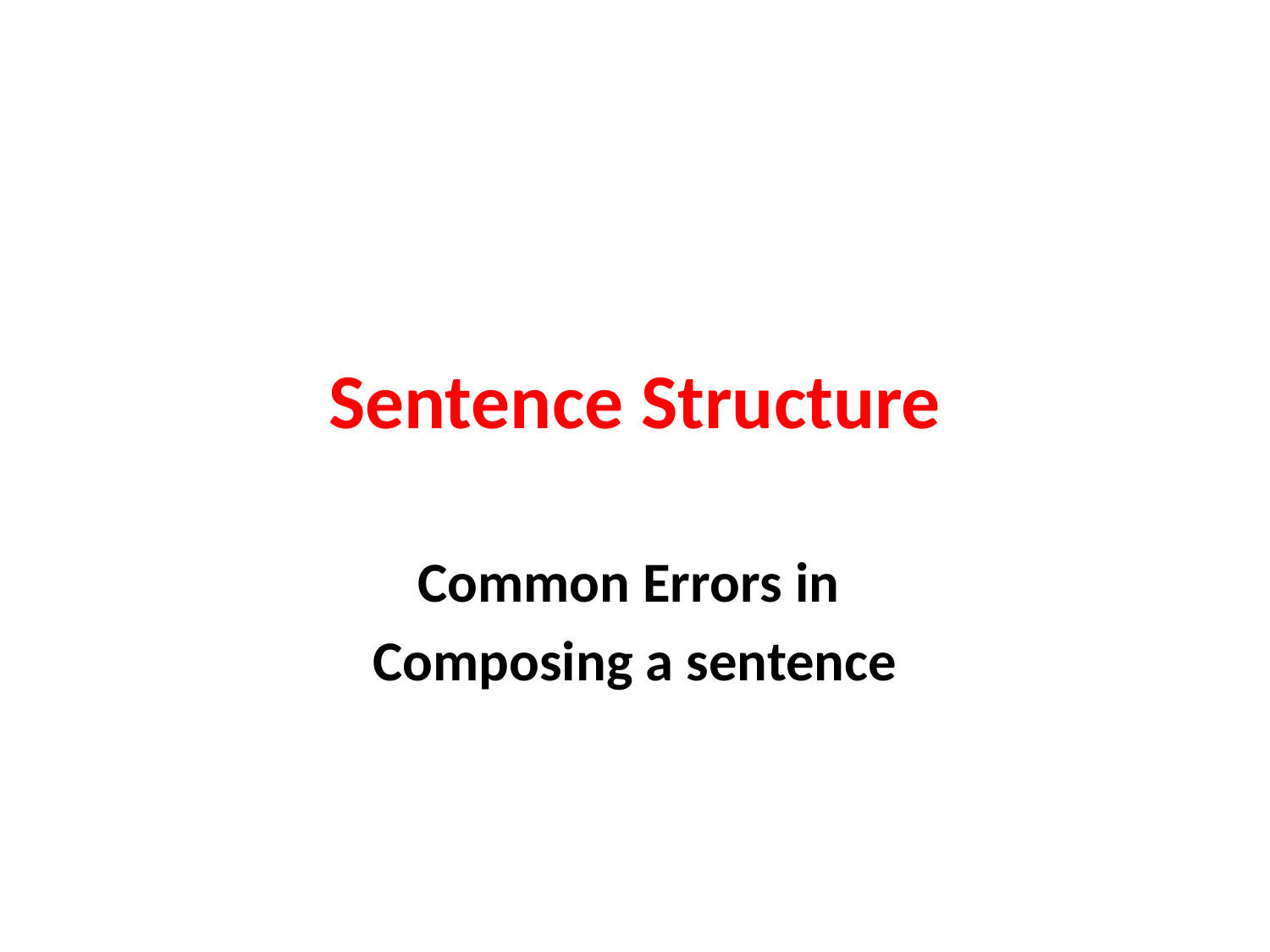

# Sentence Structure
Common Errors in
Composing a sentence